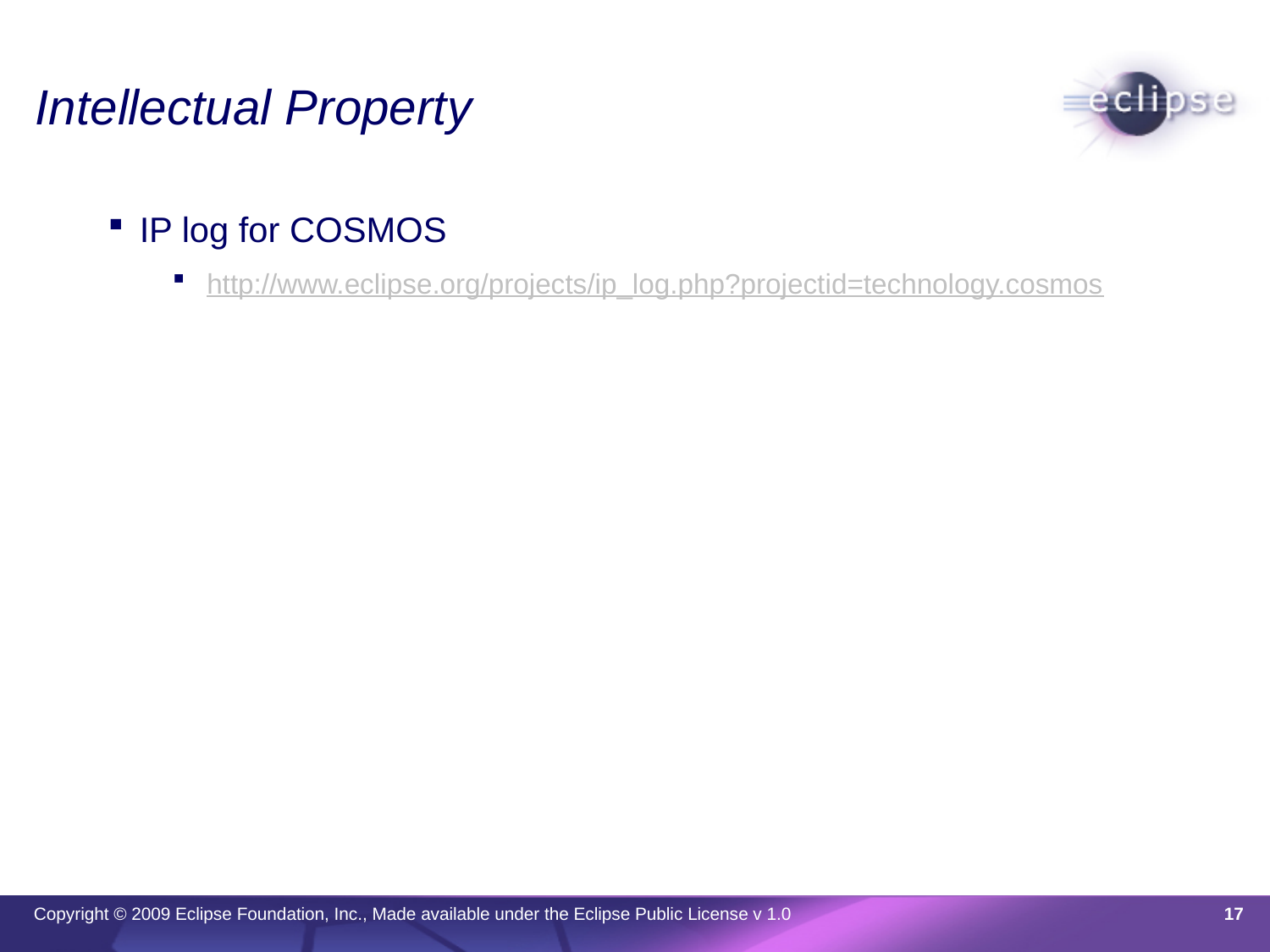

# Intellectual Property
IP log for COSMOS
http://www.eclipse.org/projects/ip_log.php?projectid=technology.cosmos

17